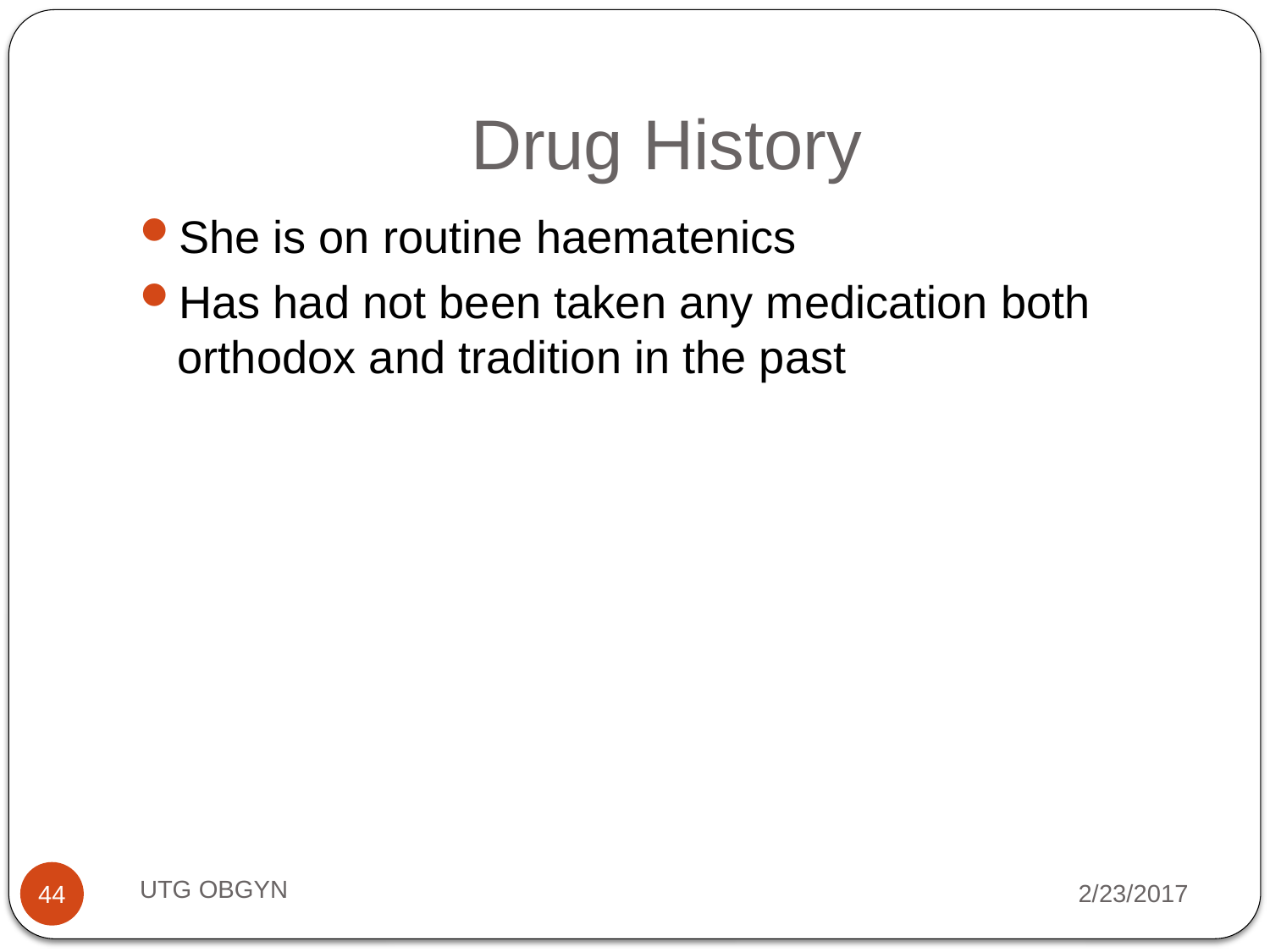

# Drug History
She is on routine haematenics
Has had not been taken any medication both orthodox and tradition in the past
UTG OBGYN
2/23/2017
44